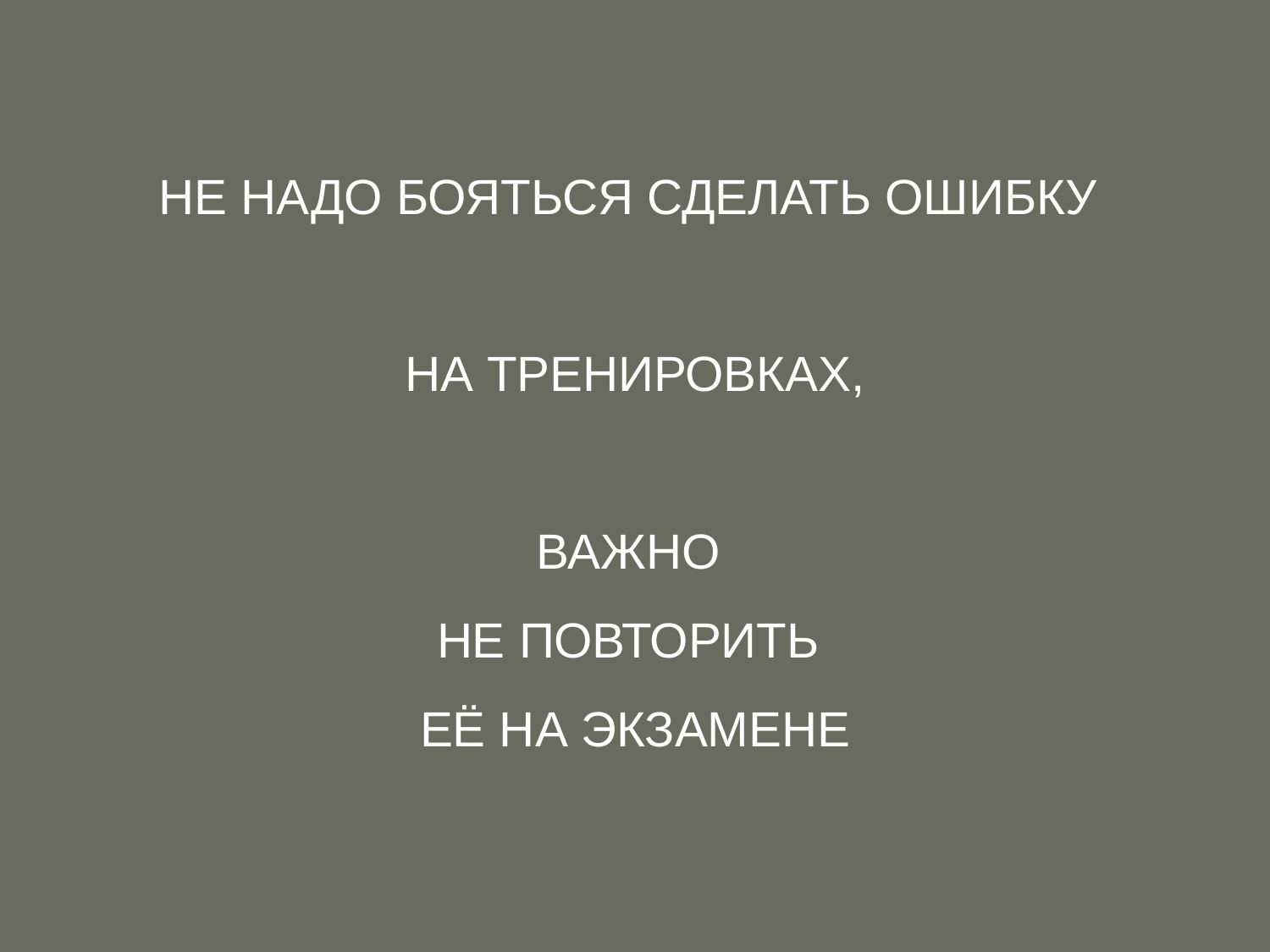

НЕ НАДО БОЯТЬСЯ СДЕЛАТЬ ОШИБКУ

НА ТРЕНИРОВКАХ,

ВАЖНО
НЕ ПОВТОРИТЬ
ЕЁ НА ЭКЗАМЕНЕ